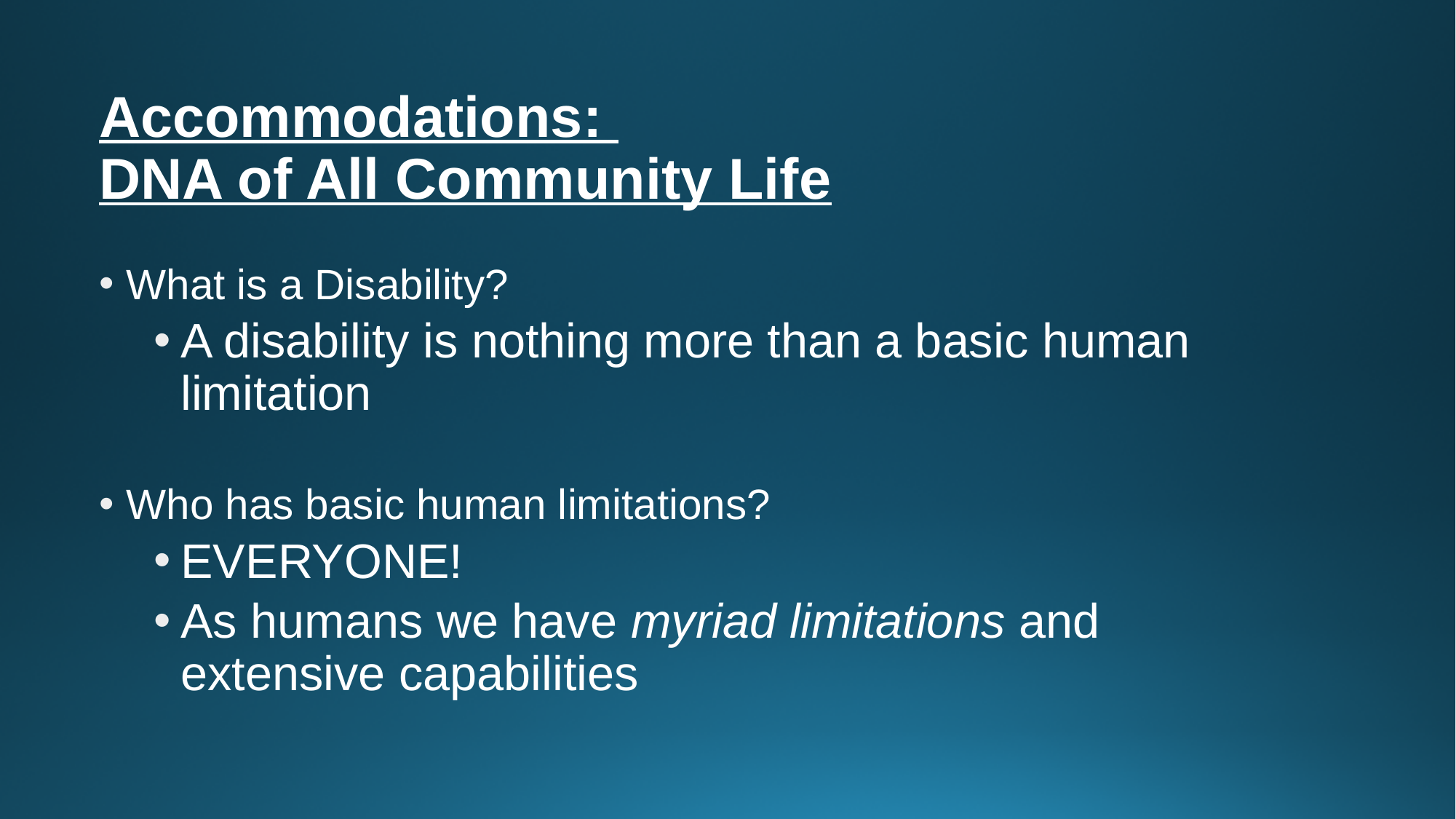

# Accommodations: DNA of All Community Life
What is a Disability?
A disability is nothing more than a basic human limitation

Who has basic human limitations?
EVERYONE!
As humans we have myriad limitations and extensive capabilities